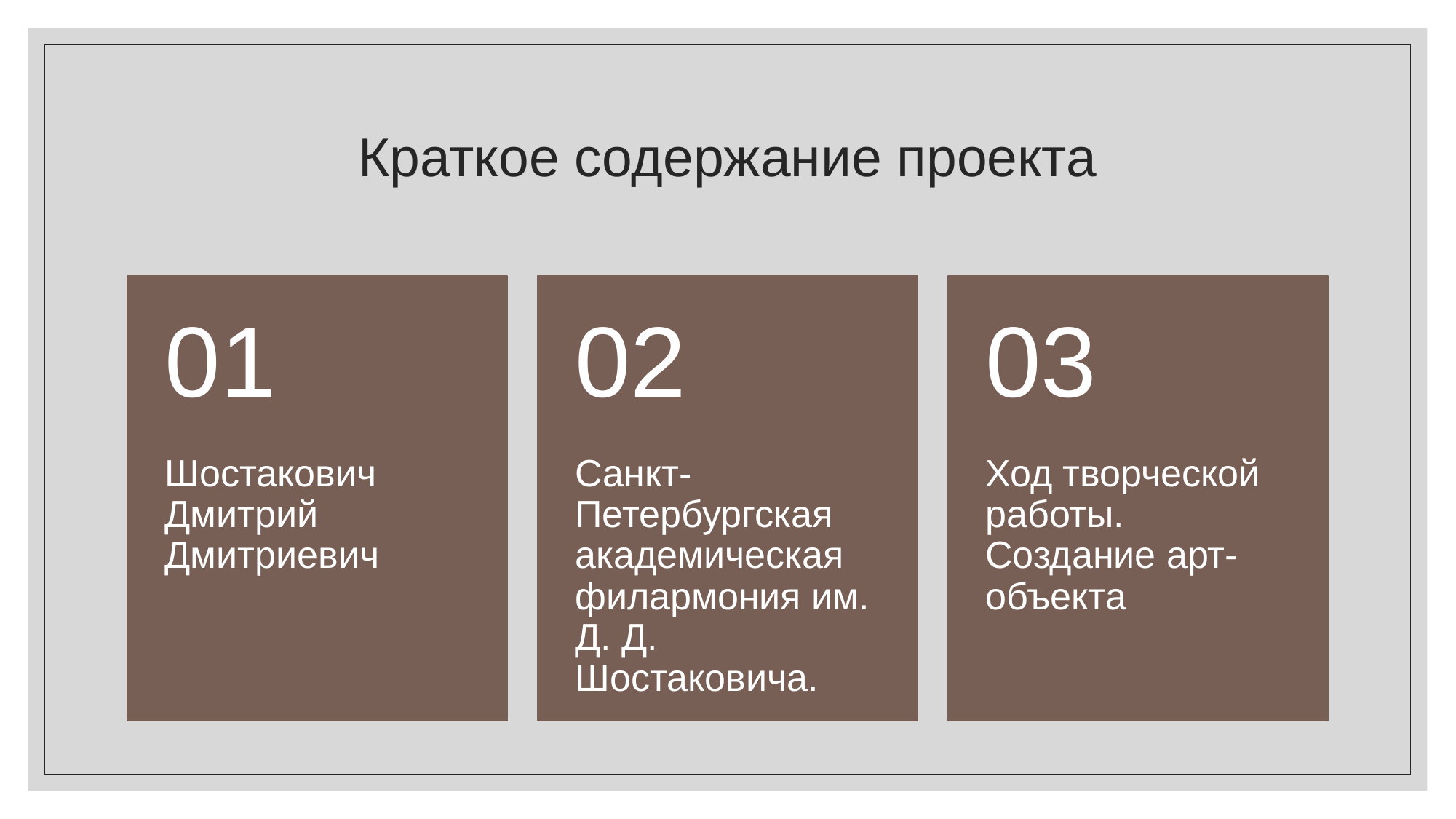

# Краткое содержание проекта
Шостакович Дмитрий Дмитриевич
01
Санкт-Петербургская академическая филармония им. Д. Д. Шостаковича.
02
Ход творческой работы. Создание арт- объекта
03